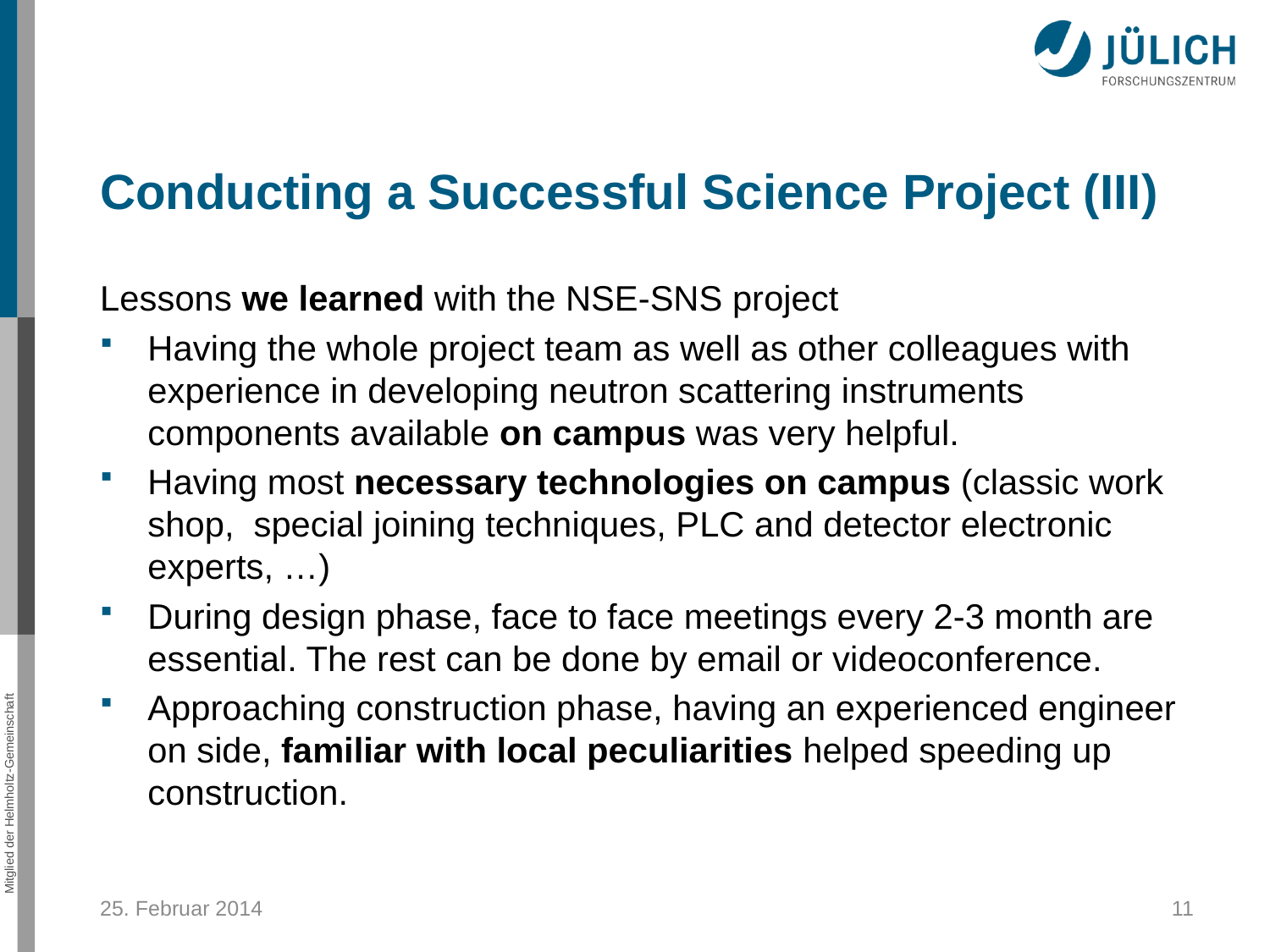

Conducting a Successful Science Project (III)
Lessons we learned with the NSE-SNS project
Having the whole project team as well as other colleagues with experience in developing neutron scattering instruments components available on campus was very helpful.
Having most necessary technologies on campus (classic work shop,  special joining techniques, PLC and detector electronic experts, …)
During design phase, face to face meetings every 2-3 month are essential. The rest can be done by email or videoconference.
Approaching construction phase, having an experienced engineer on side, familiar with local peculiarities helped speeding up construction.

25. Februar 2014

11